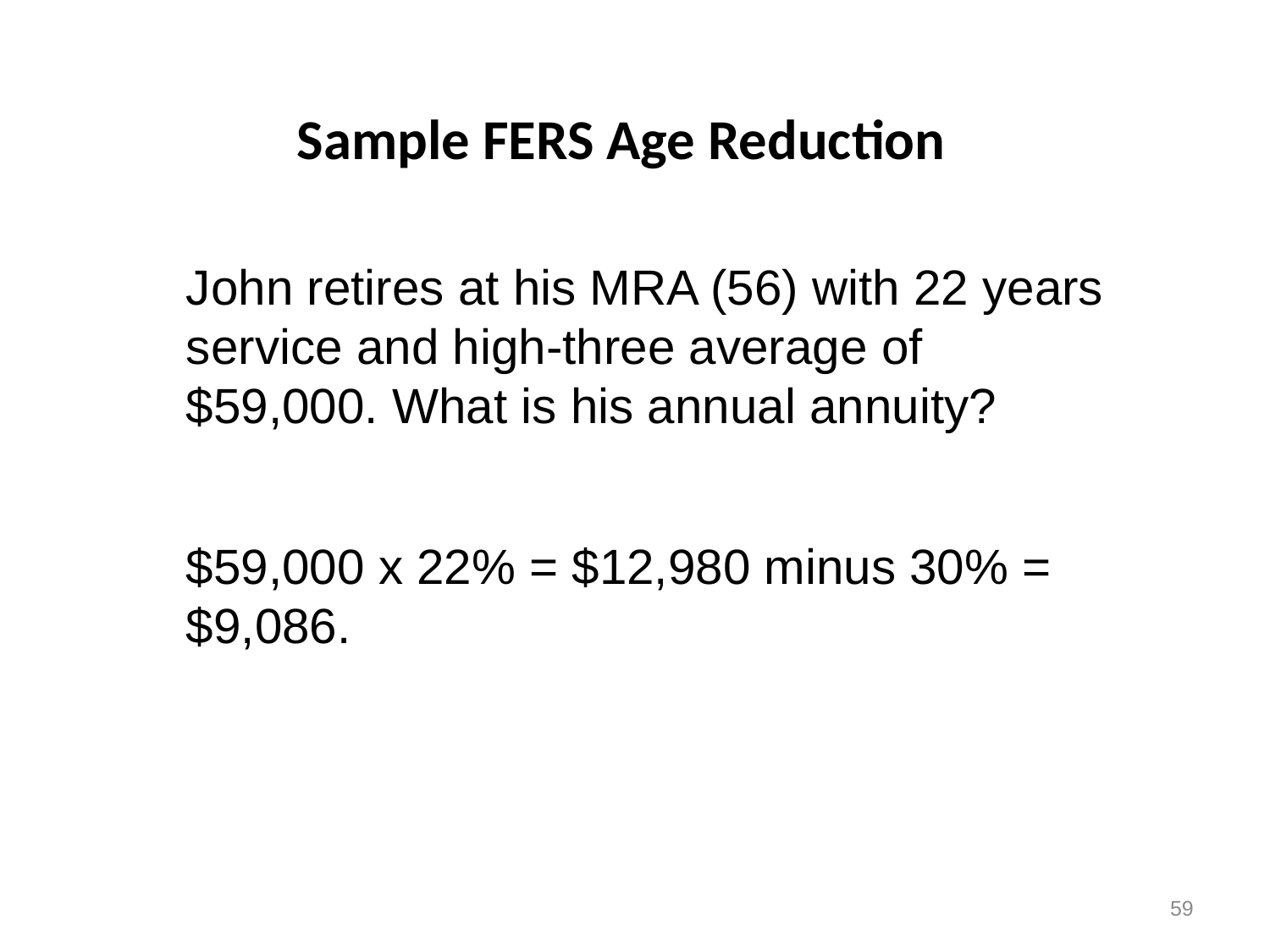

# Sample FERS Age Reduction
John retires at his MRA (56) with 22 years service and high-three average of $59,000. What is his annual annuity?

$59,000 x 22% = $12,980 minus 30% = $9,086.
59